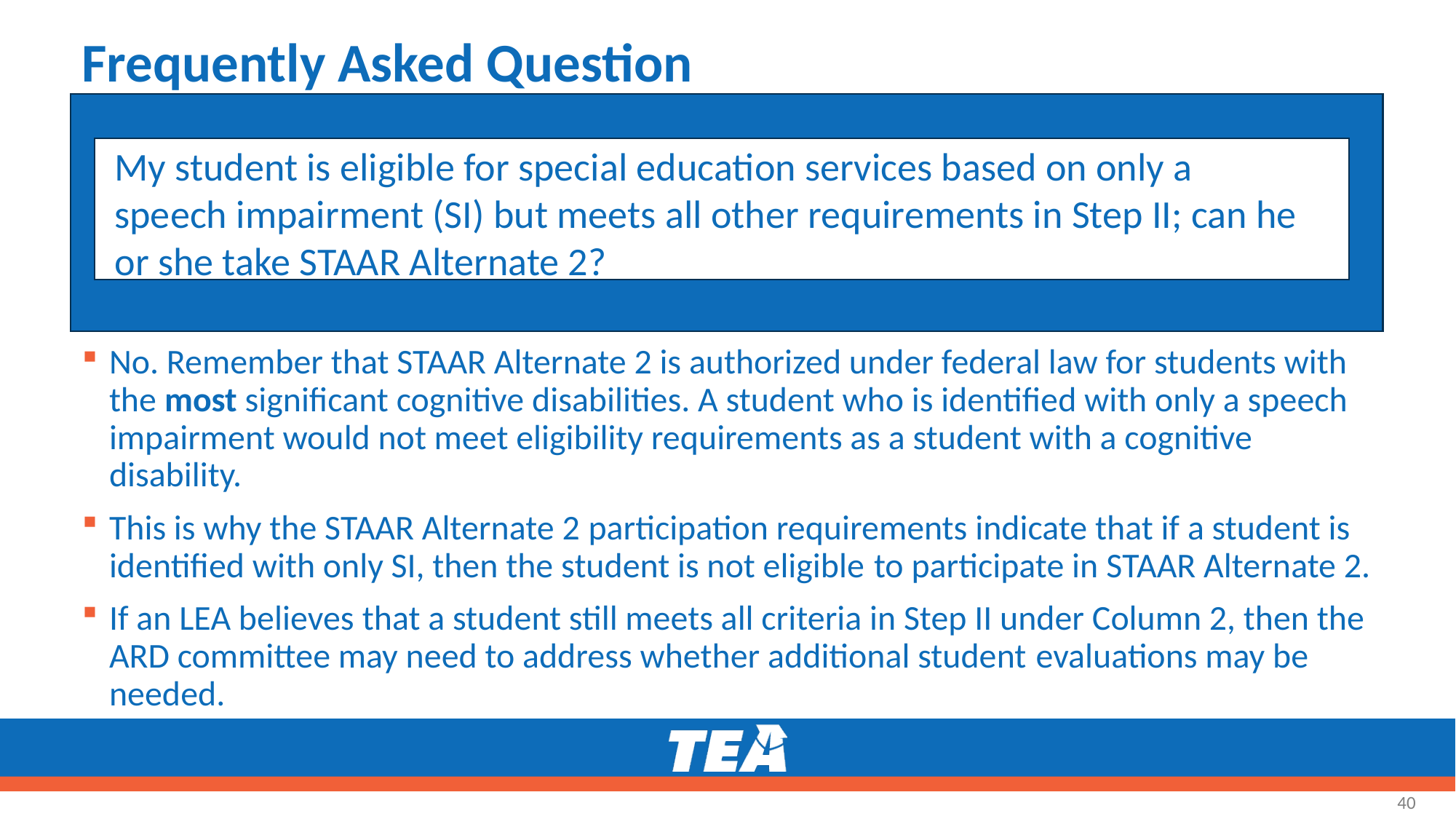

# Frequently Asked Question

My student is eligible for special education services based on only a speech impairment (SI) but meets all other requirements in Step II; can he or she take STAAR Alternate 2?

No. Remember that STAAR Alternate 2 is authorized under federal law for students with the most significant cognitive disabilities. A student who is identified with only a speech impairment would not meet eligibility requirements as a student with a cognitive disability.
This is why the STAAR Alternate 2 participation requirements indicate that if a student is identified with only SI, then the student is not eligible to participate in STAAR Alternate 2.
If an LEA believes that a student still meets all criteria in Step II under Column 2, then the ARD committee may need to address whether additional student evaluations may be needed.
40